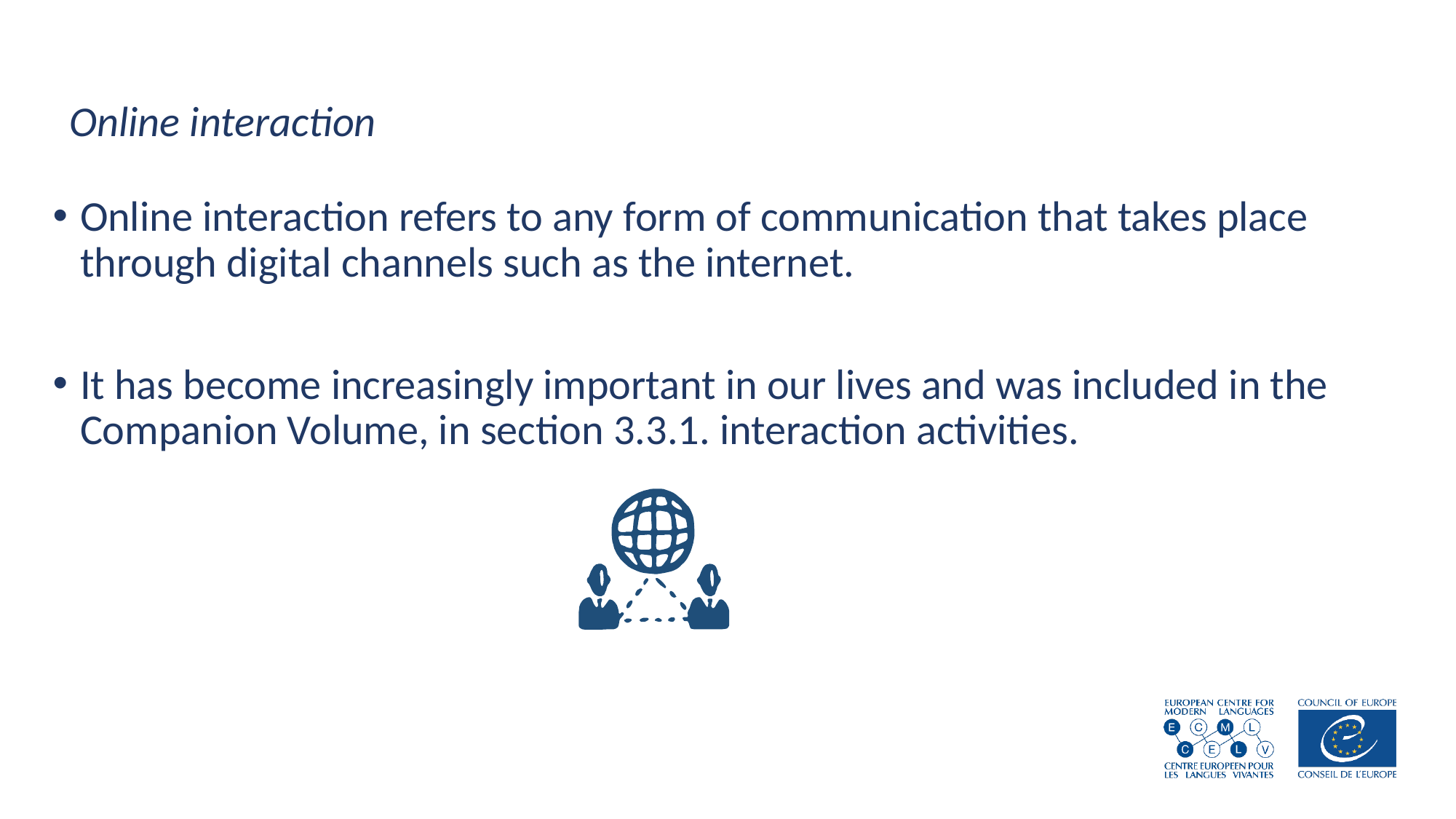

# Online interaction
Online interaction refers to any form of communication that takes place through digital channels such as the internet.

It has become increasingly important in our lives and was included in the Companion Volume, in section 3.3.1. interaction activities.